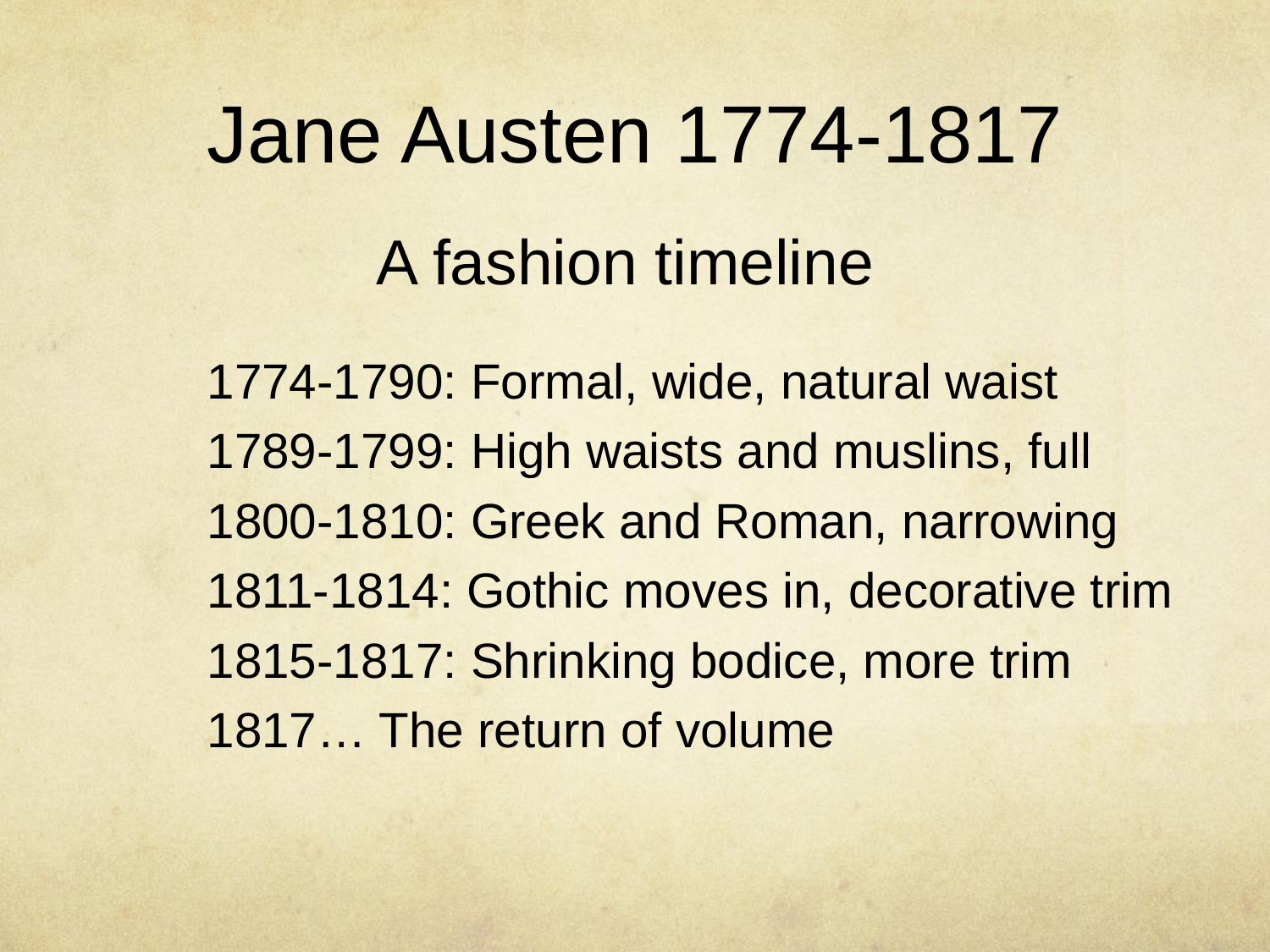

# Jane Austen 1774-1817
A fashion timeline

	1774-1790: Formal, wide, natural waist
	1789-1799: High waists and muslins, full
	1800-1810: Greek and Roman, narrowing
	1811-1814: Gothic moves in, decorative trim
	1815-1817: Shrinking bodice, more trim
	1817… The return of volume